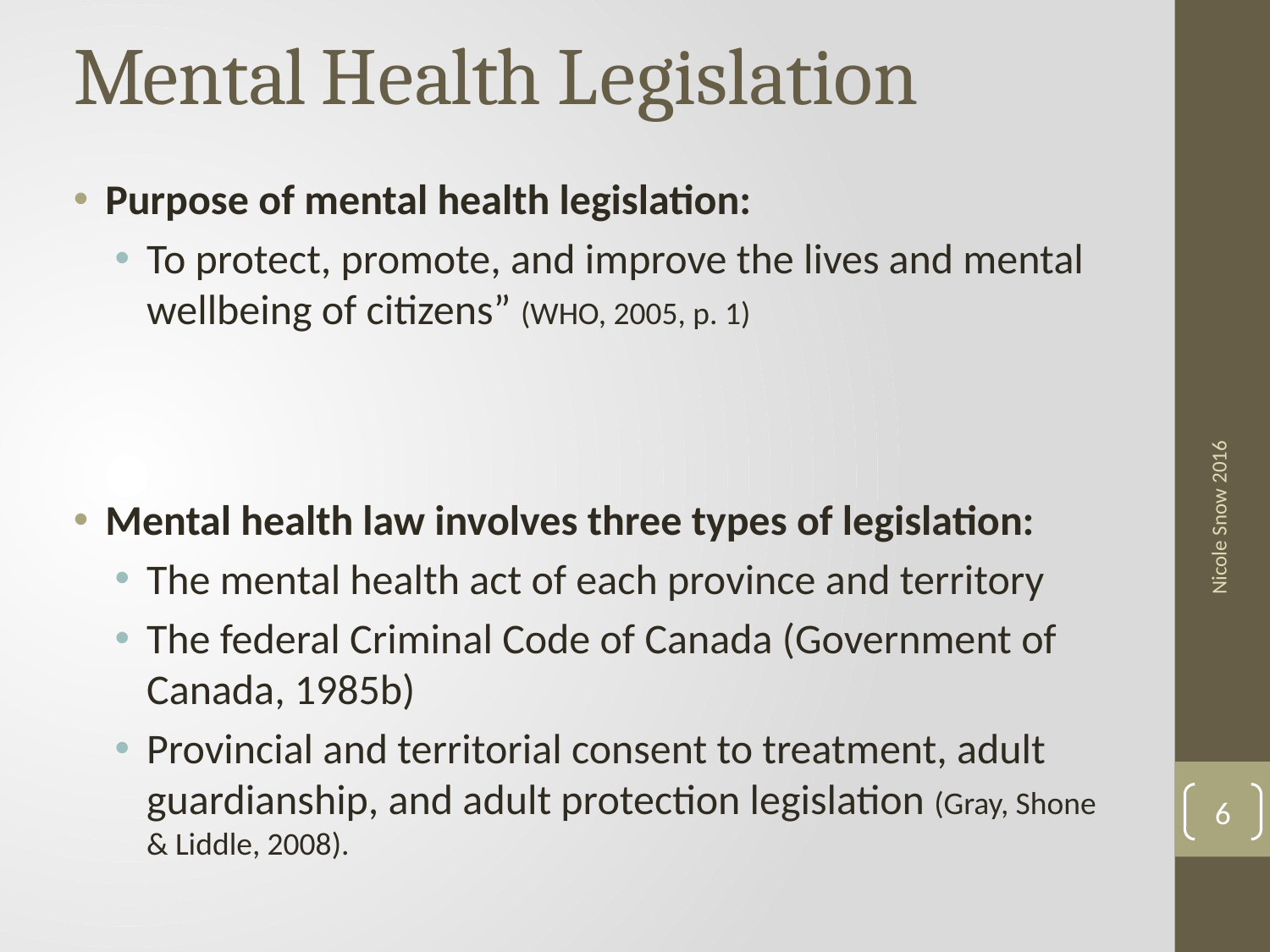

# Mental Health Legislation
Purpose of mental health legislation:
To protect, promote, and improve the lives and mental wellbeing of citizens” (WHO, 2005, p. 1)

Mental health law involves three types of legislation:
The mental health act of each province and territory
The federal Criminal Code of Canada (Government of Canada, 1985b)
Provincial and territorial consent to treatment, adult guardianship, and adult protection legislation (Gray, Shone & Liddle, 2008).
Nicole Snow 2016
6